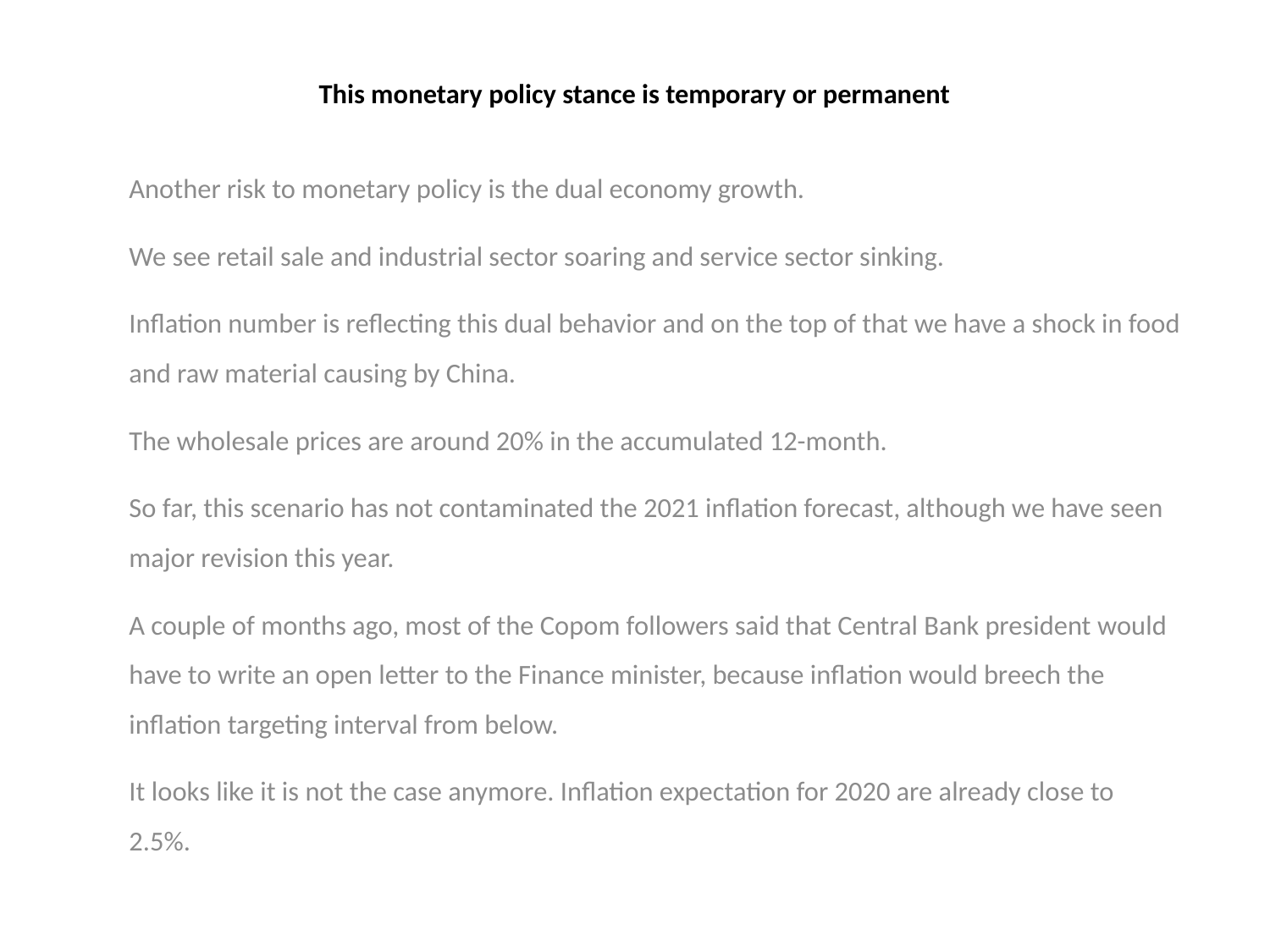

# This monetary policy stance is temporary or permanent
Another risk to monetary policy is the dual economy growth.
We see retail sale and industrial sector soaring and service sector sinking.
Inflation number is reflecting this dual behavior and on the top of that we have a shock in food and raw material causing by China.
The wholesale prices are around 20% in the accumulated 12-month.
So far, this scenario has not contaminated the 2021 inflation forecast, although we have seen major revision this year.
A couple of months ago, most of the Copom followers said that Central Bank president would have to write an open letter to the Finance minister, because inflation would breech the inflation targeting interval from below.
It looks like it is not the case anymore. Inflation expectation for 2020 are already close to 2.5%.